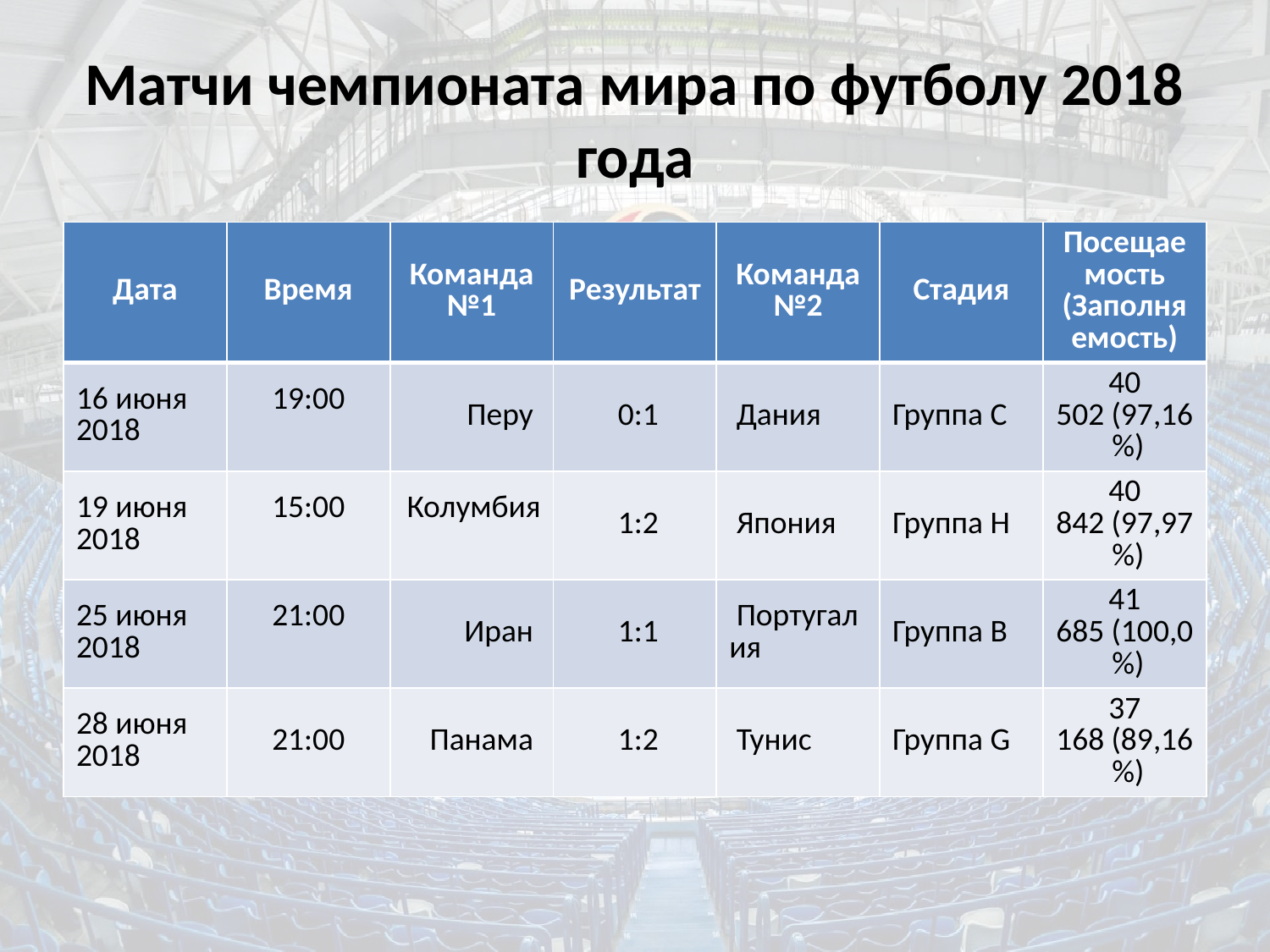

# Матчи чемпионата мира по футболу 2018 года
| Дата | Время | Команда №1 | Результат | Команда №2 | Стадия | Посещаемость (Заполняемость) |
| --- | --- | --- | --- | --- | --- | --- |
| 16 июня 2018 | 19:00 | Перу | 0:1 | Дания | Группа C | 40 502 (97,16 %) |
| 19 июня 2018 | 15:00 | Колумбия | 1:2 | Япония | Группа H | 40 842 (97,97 %) |
| 25 июня 2018 | 21:00 | Иран | 1:1 | Португалия | Группа B | 41 685 (100,0 %) |
| 28 июня 2018 | 21:00 | Панама | 1:2 | Тунис | Группа G | 37 168 (89,16 %) |